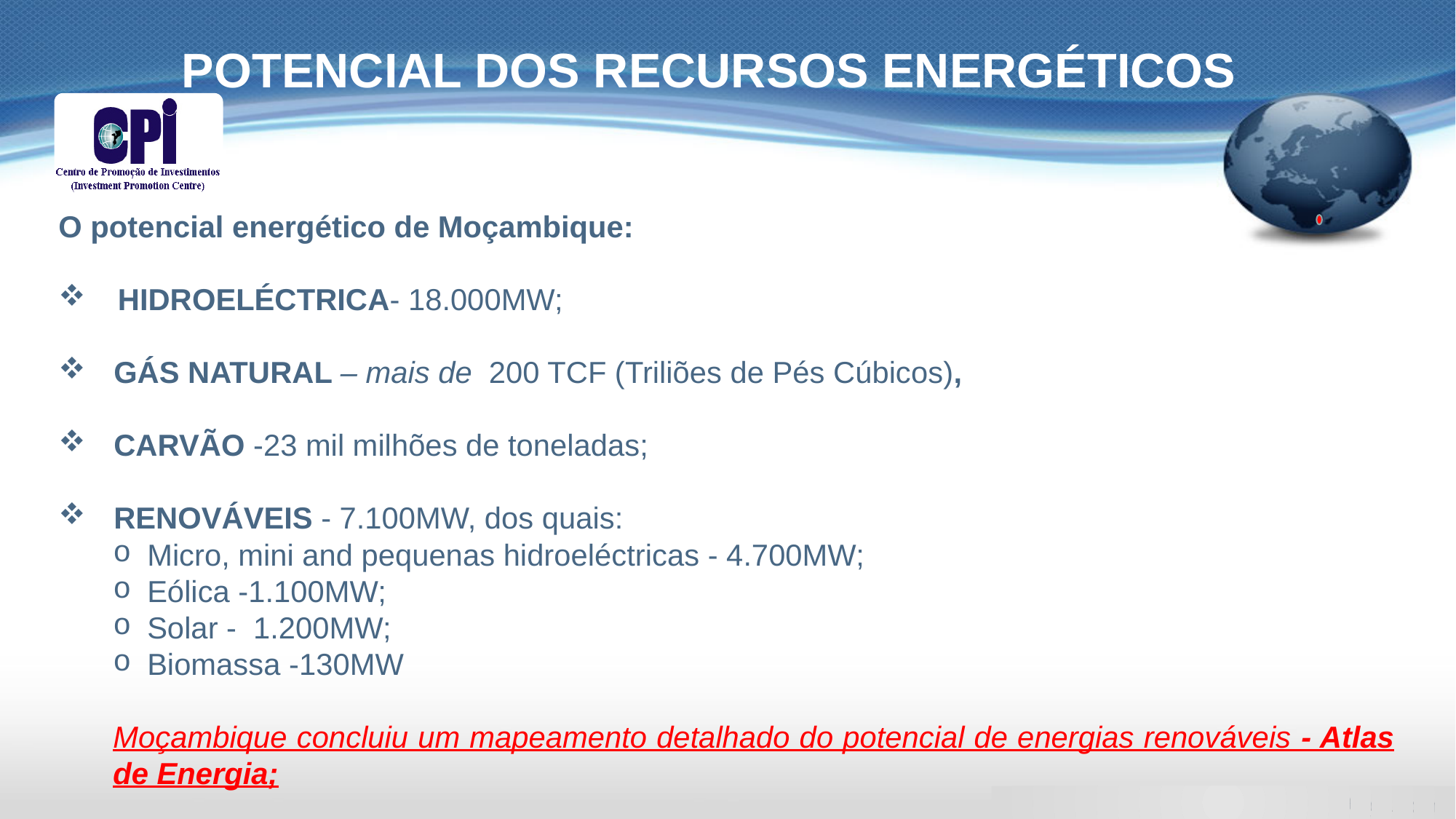

# POTENCIAL DOS RECURSOS ENERGÉTICOS
O potencial energético de Moçambique:

   HIDROELÉCTRICA- 18.000MW;

GÁS NATURAL – mais de  200 TCF (Triliões de Pés Cúbicos),

CARVÃO -23 mil milhões de toneladas;

RENOVÁVEIS - 7.100MW, dos quais:
Micro, mini and pequenas hidroeléctricas - 4.700MW;
Eólica -1.100MW;
Solar -  1.200MW;
Biomassa -130MW

Moçambique concluiu um mapeamento detalhado do potencial de energias renováveis - Atlas de Energia;